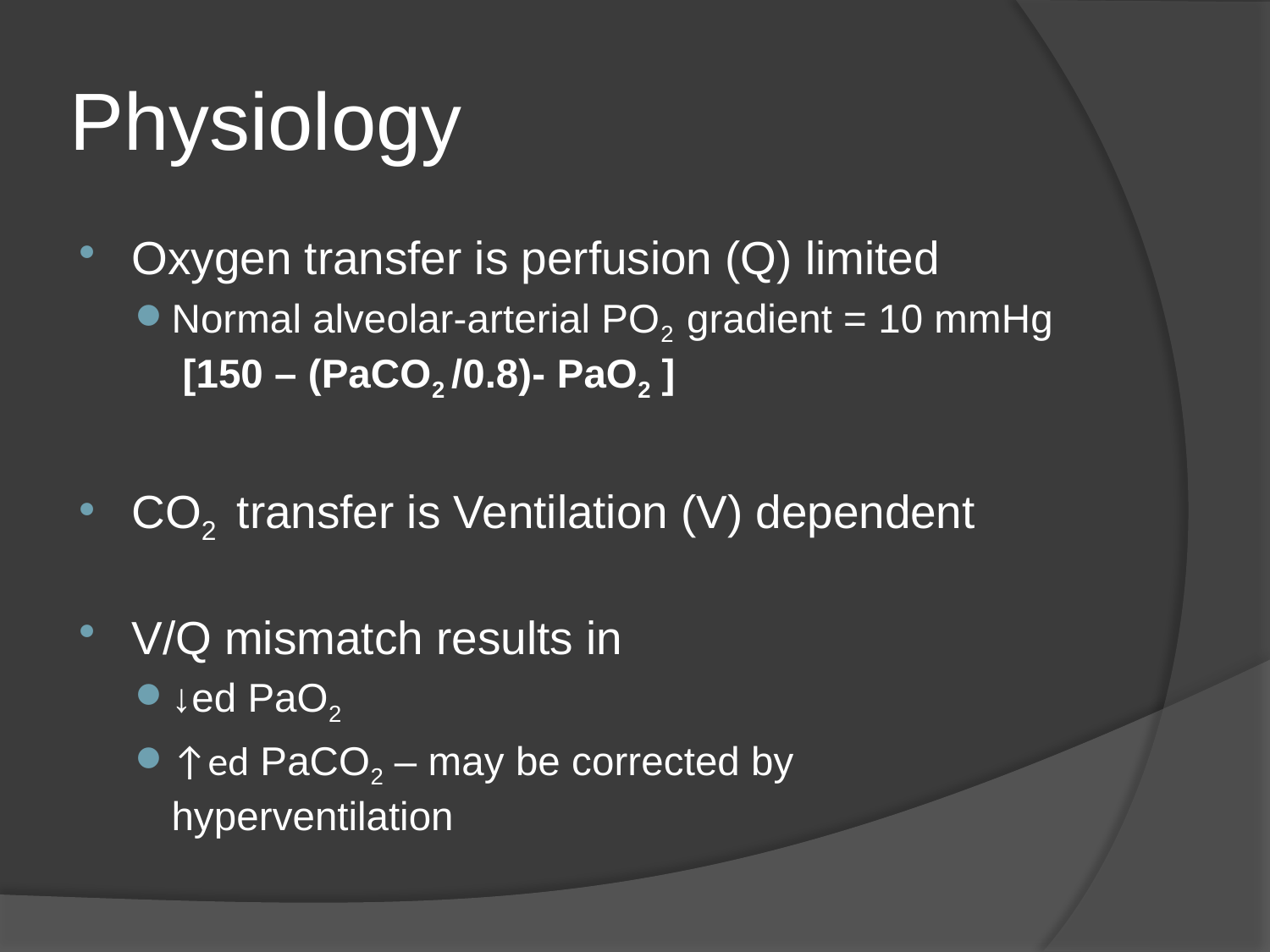

# Physiology
Oxygen transfer is perfusion (Q) limited
Normal alveolar-arterial PO2  gradient = 10 mmHg    [150 – (PaCO2 /0.8)- PaO2 ]

CO2  transfer is Ventilation (V) dependent

V/Q mismatch results in
↓ed PaO2
↑ed PaCO2 – may be corrected by hyperventilation